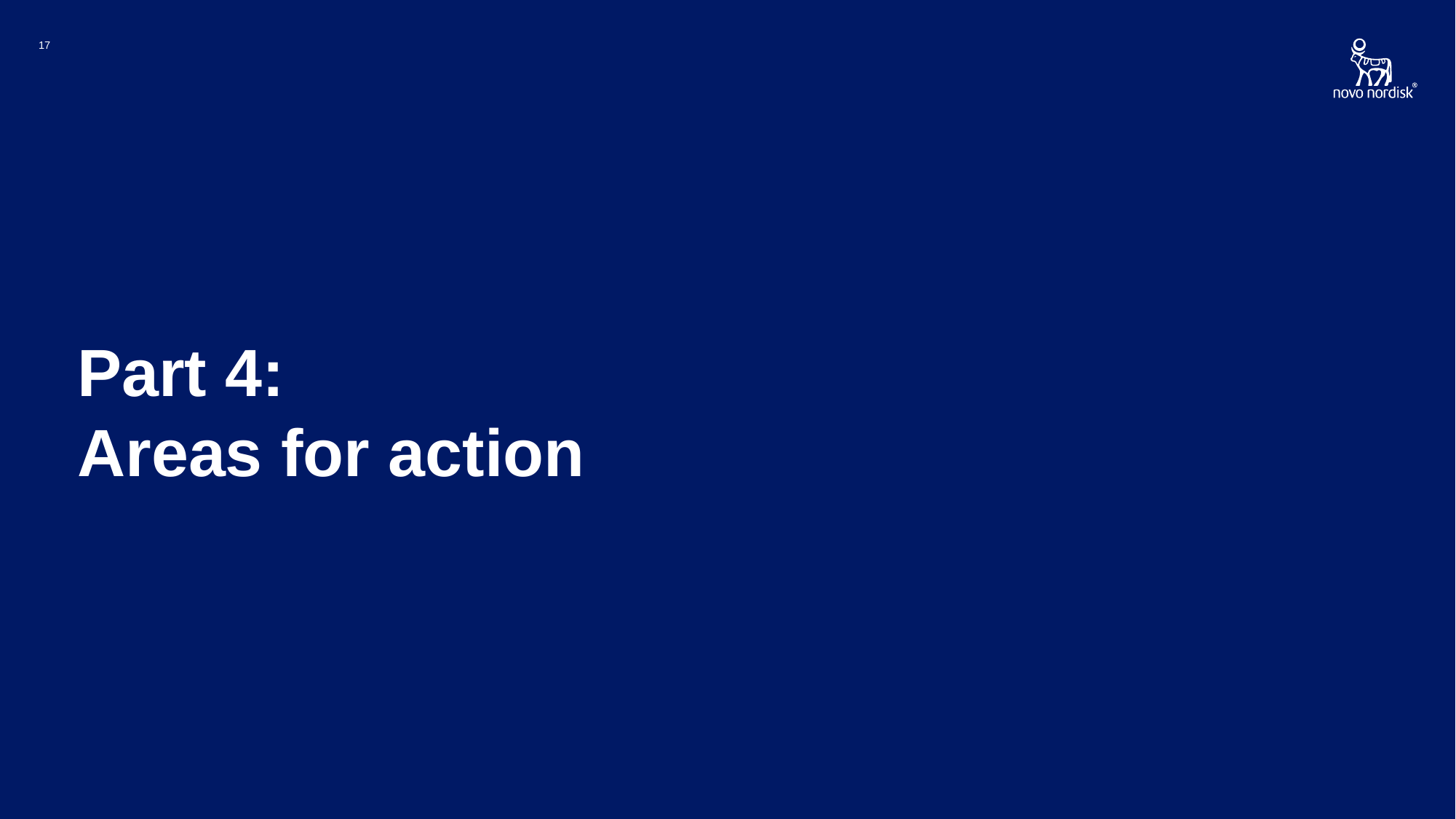

17

# Part 4: Areas for action